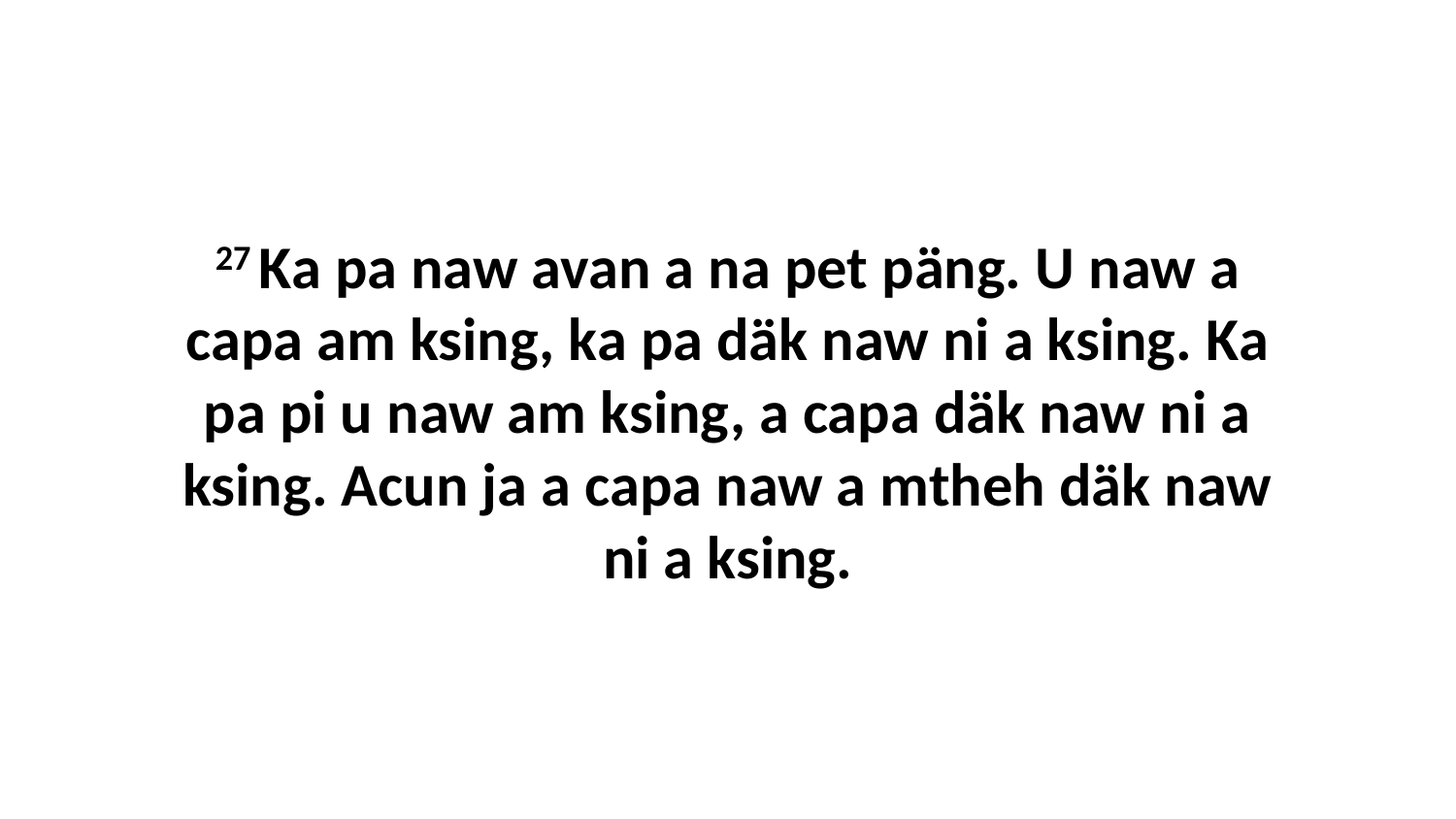

27 Ka pa naw avan a na pet päng. U naw a capa am ksing, ka pa däk naw ni a ksing. Ka pa pi u naw am ksing, a capa däk naw ni a ksing. Acun ja a capa naw a mtheh däk naw ni a ksing.